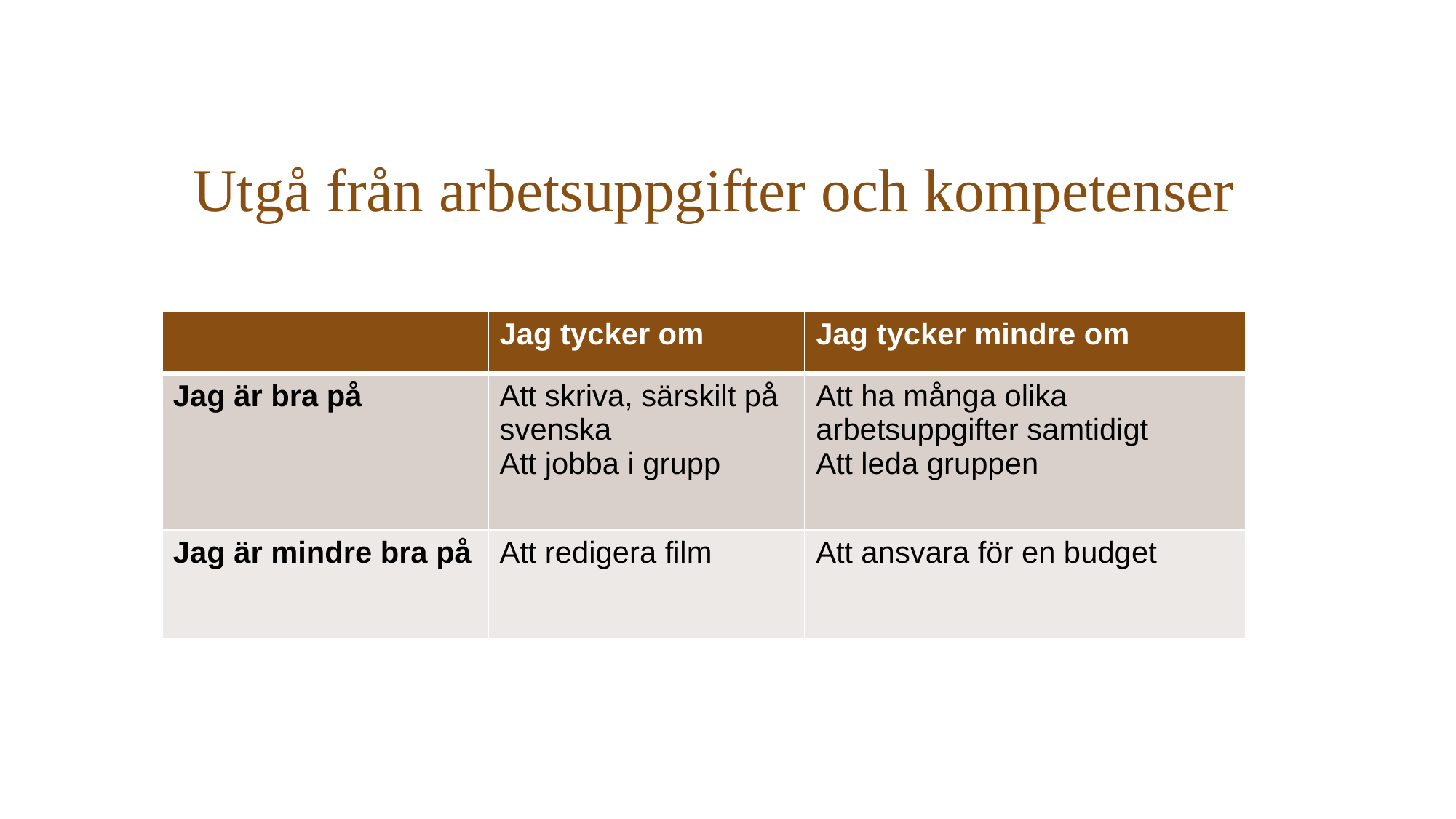

# Utgå från arbetsuppgifter och kompetenser
|  | Jag tycker om | Jag tycker mindre om |
| --- | --- | --- |
| Jag är bra på | Att skriva, särskilt på svenska Att jobba i grupp | Att ha många olika arbetsuppgifter samtidigt Att leda gruppen |
| Jag är mindre bra på | Att redigera film | Att ansvara för en budget |